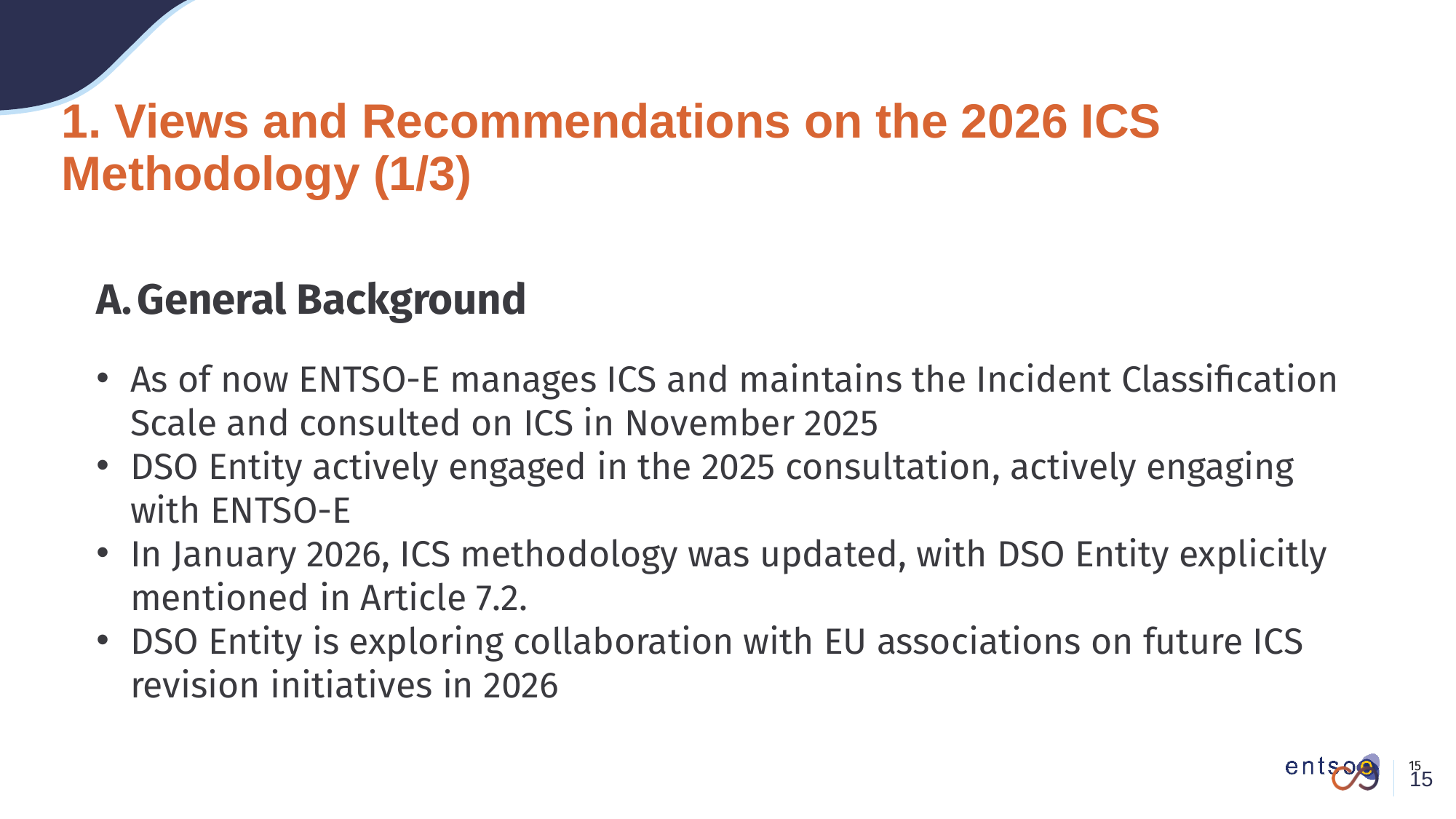

# 1. Views and Recommendations on the 2026 ICS Methodology (1/3)
General Background

As of now ENTSO-E manages ICS and maintains the Incident Classification Scale and consulted on ICS in November 2025
DSO Entity actively engaged in the 2025 consultation, actively engaging with ENTSO-E
In January 2026, ICS methodology was updated, with DSO Entity explicitly mentioned in Article 7.2.
DSO Entity is exploring collaboration with EU associations on future ICS revision initiatives in 2026